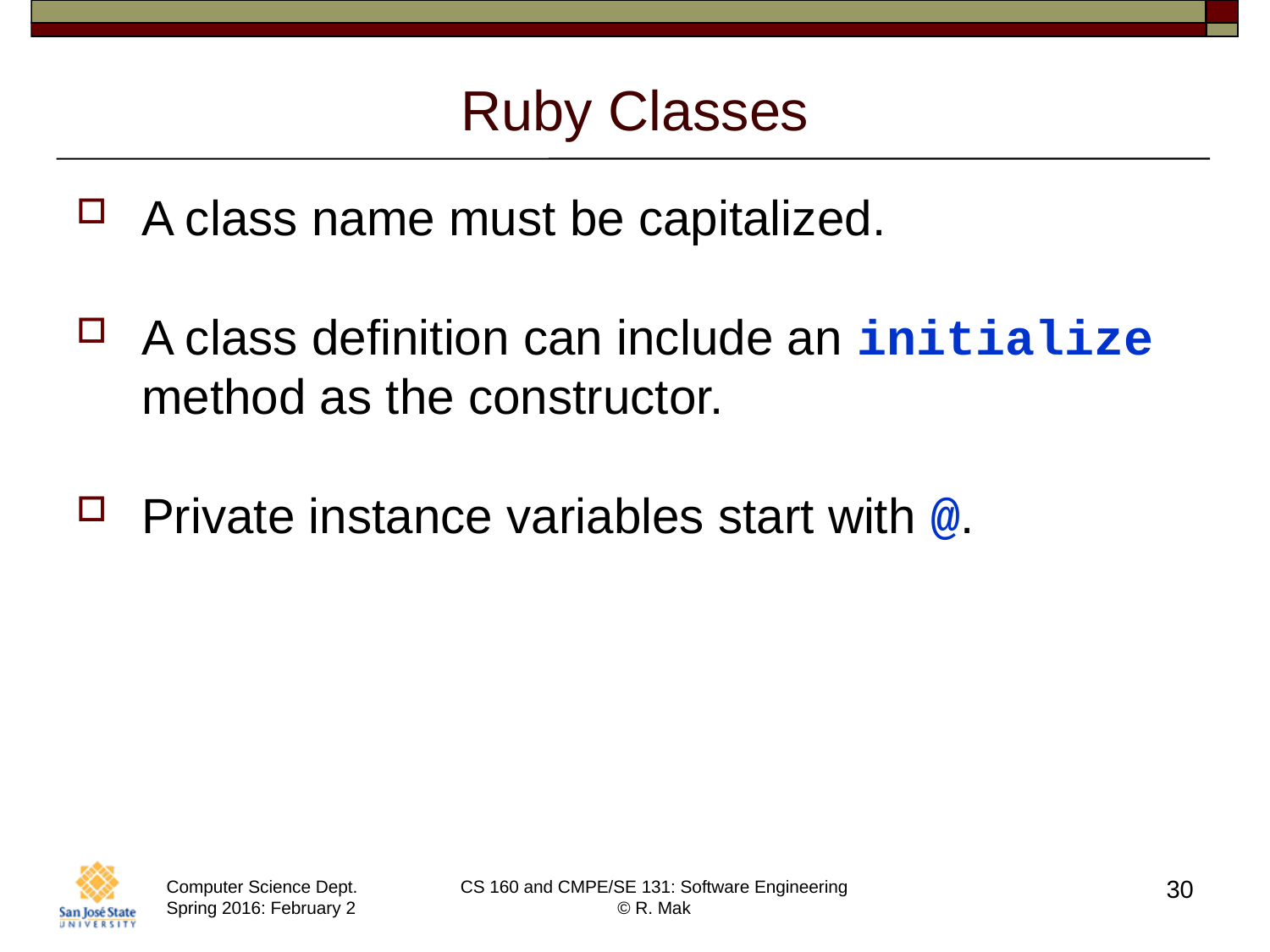

# Ruby Classes
A class name must be capitalized.

A class definition can include an initialize method as the constructor.

Private instance variables start with @.
30